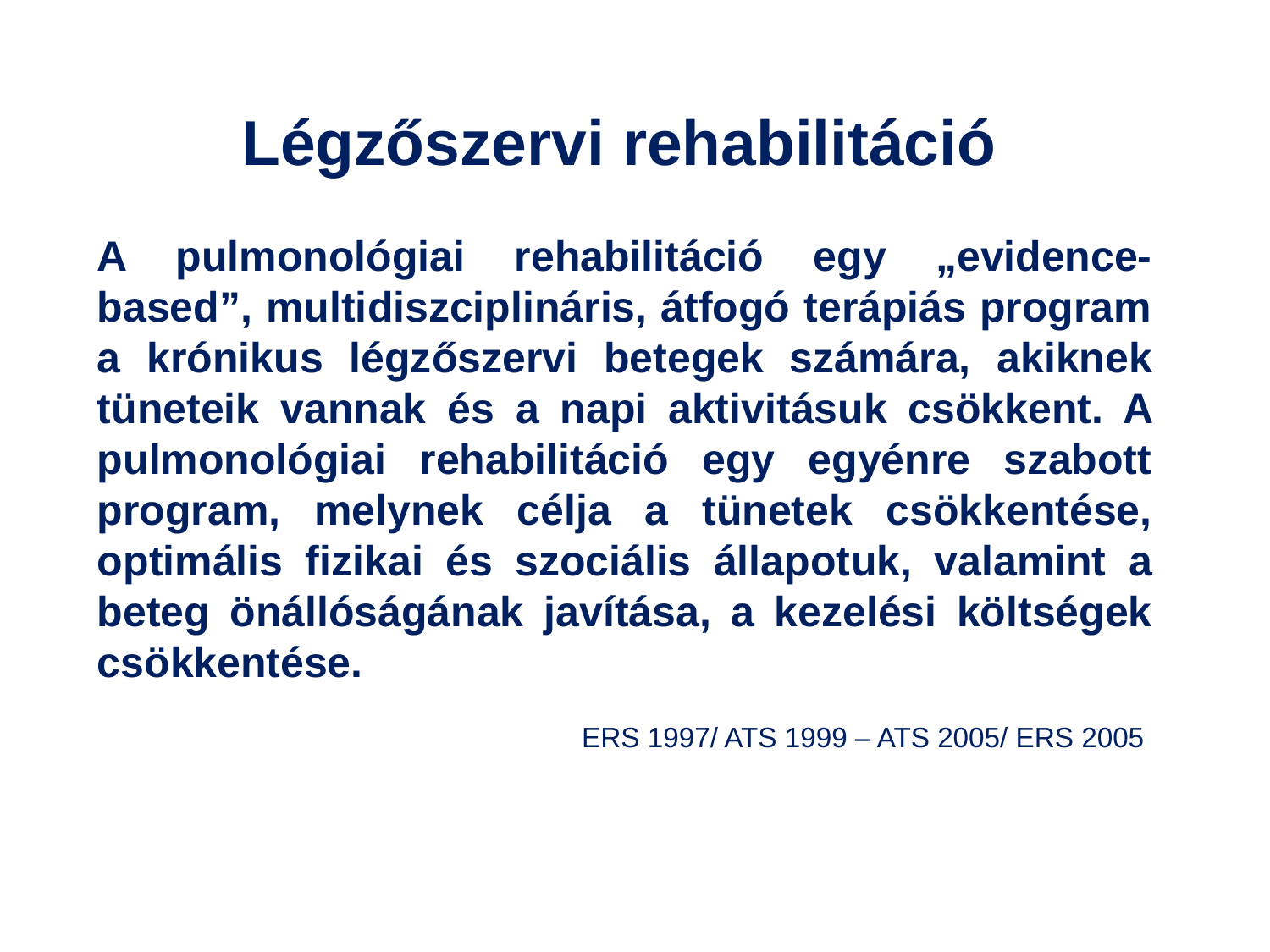

Légzőszervi rehabilitáció

A pulmonológiai rehabilitáció egy „evidence- based”, multidiszciplináris, átfogó terápiás program a krónikus légzőszervi betegek számára, akiknek tüneteik vannak és a napi aktivitásuk csökkent. A pulmonológiai rehabilitáció egy egyénre szabott program, melynek célja a tünetek csökkentése, optimális fizikai és szociális állapotuk, valamint a beteg önállóságának javítása, a kezelési költségek csökkentése.

ERS 1997/ ATS 1999 – ATS 2005/ ERS 2005